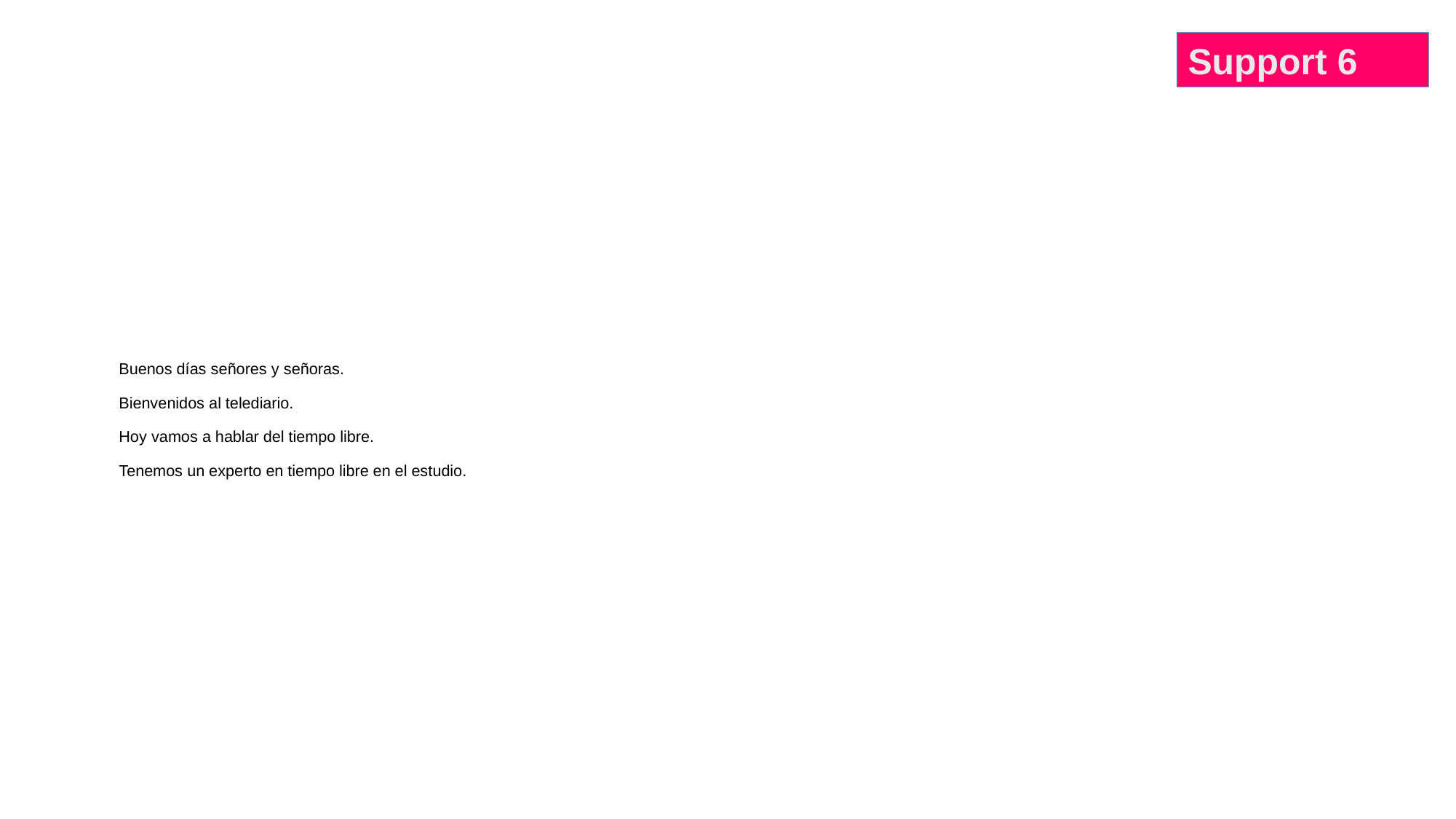

Support 6
# Buenos días señores y señoras. Bienvenidos al telediario. Hoy vamos a hablar del tiempo libre. Tenemos un experto en tiempo libre en el estudio.